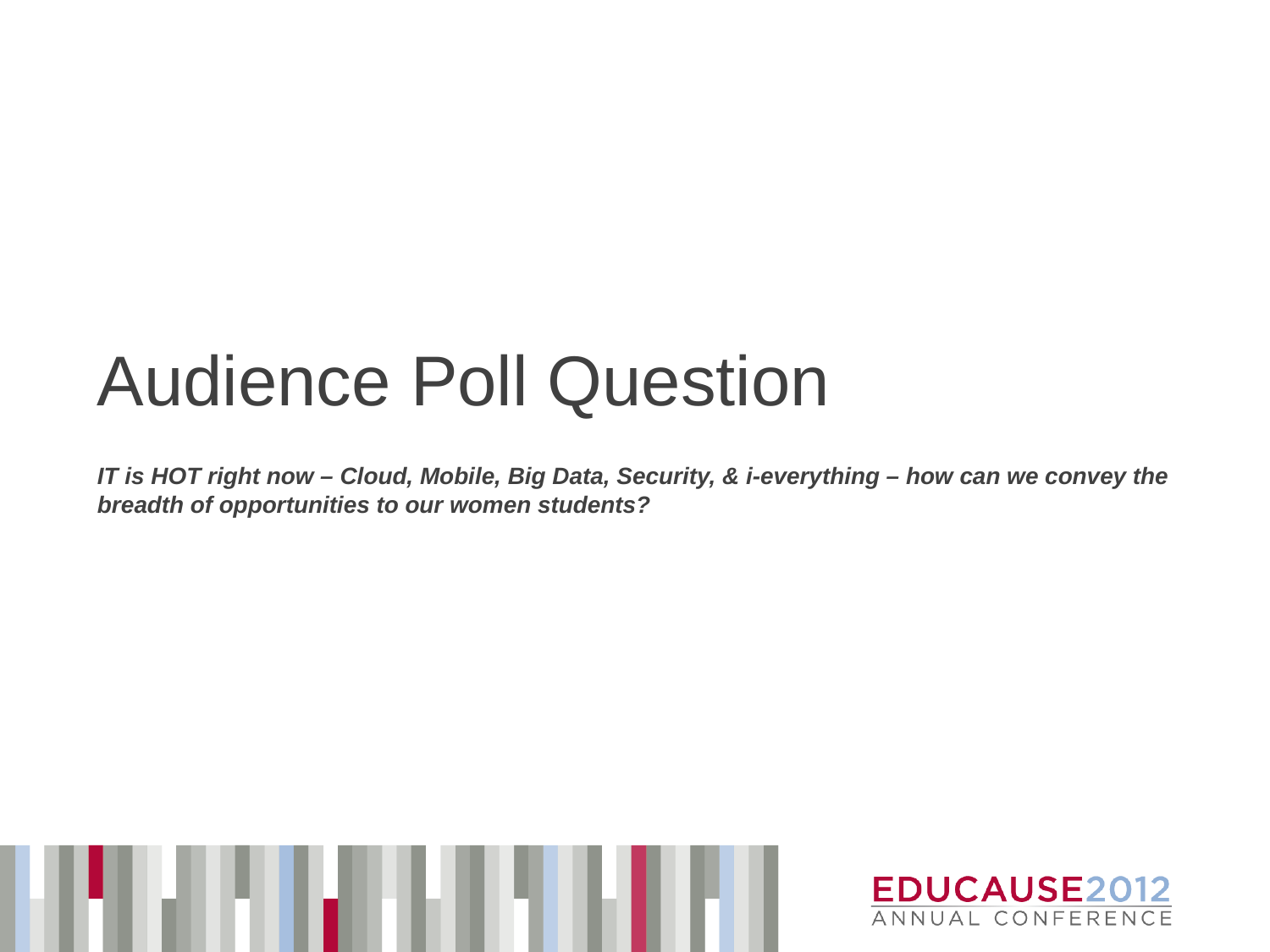

# Audience Poll Question
IT is HOT right now – Cloud, Mobile, Big Data, Security, & i-everything – how can we convey the breadth of opportunities to our women students?